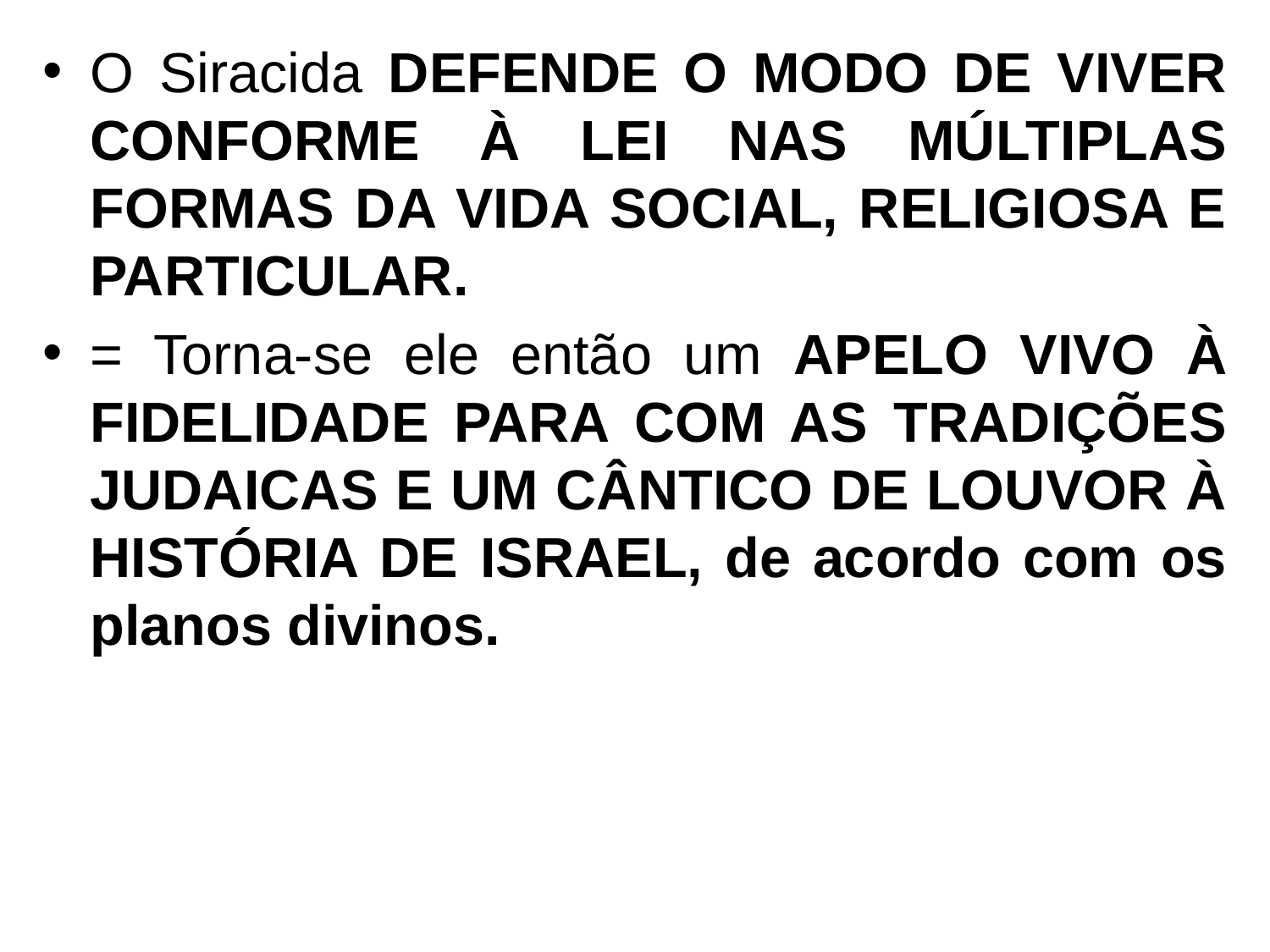

O Siracida DEFENDE O MODO DE VIVER CONFORME À LEI NAS MÚLTIPLAS FORMAS DA VIDA SOCIAL, RELIGIOSA E PARTICULAR.
= Torna-se ele então um APELO VIVO À FIDELIDADE PARA COM AS TRADIÇÕES JUDAICAS E UM CÂNTICO DE LOUVOR À HISTÓRIA DE ISRAEL, de acordo com os planos divinos.